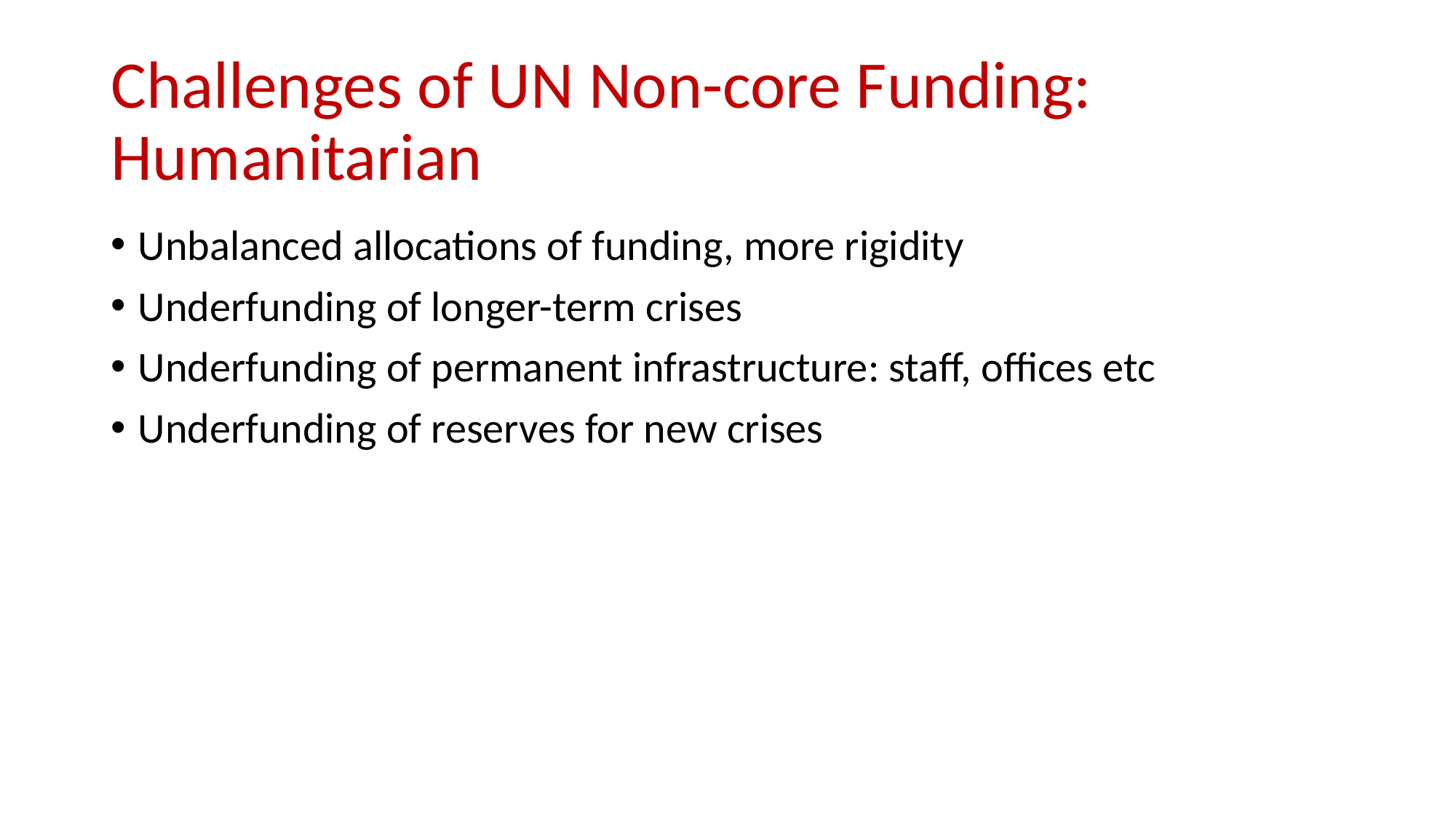

# Challenges of UN Non-core Funding: Humanitarian
Unbalanced allocations of funding, more rigidity
Underfunding of longer-term crises
Underfunding of permanent infrastructure: staff, offices etc
Underfunding of reserves for new crises